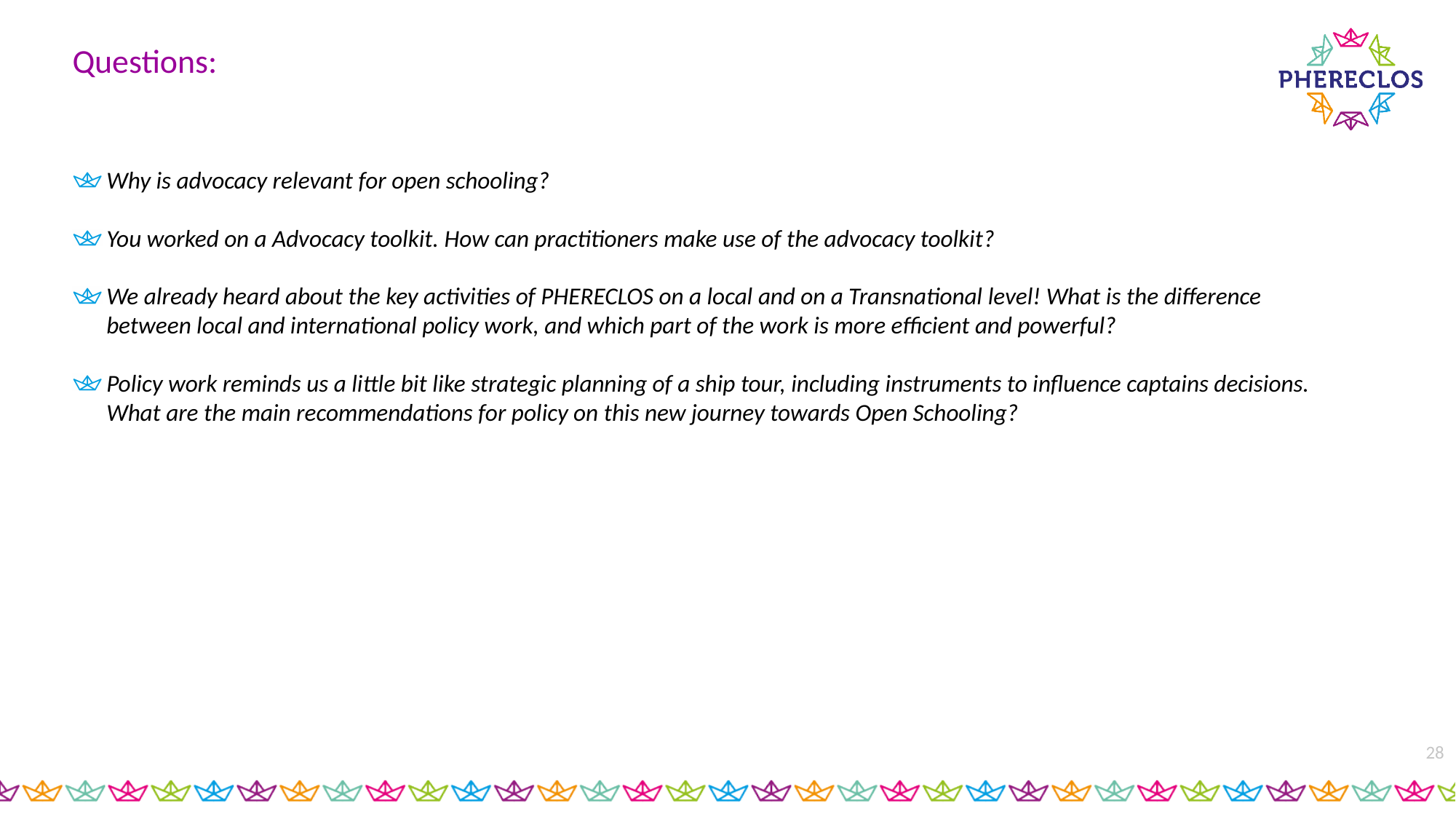

# Questions:
Why is advocacy relevant for open schooling?

You worked on a Advocacy toolkit. How can practitioners make use of the advocacy toolkit?

We already heard about the key activities of PHERECLOS on a local and on a Transnational level! What is the difference between local and international policy work, and which part of the work is more efficient and powerful?

Policy work reminds us a little bit like strategic planning of a ship tour, including instruments to influence captains decisions. What are the main recommendations for policy on this new journey towards Open Schooling?

28